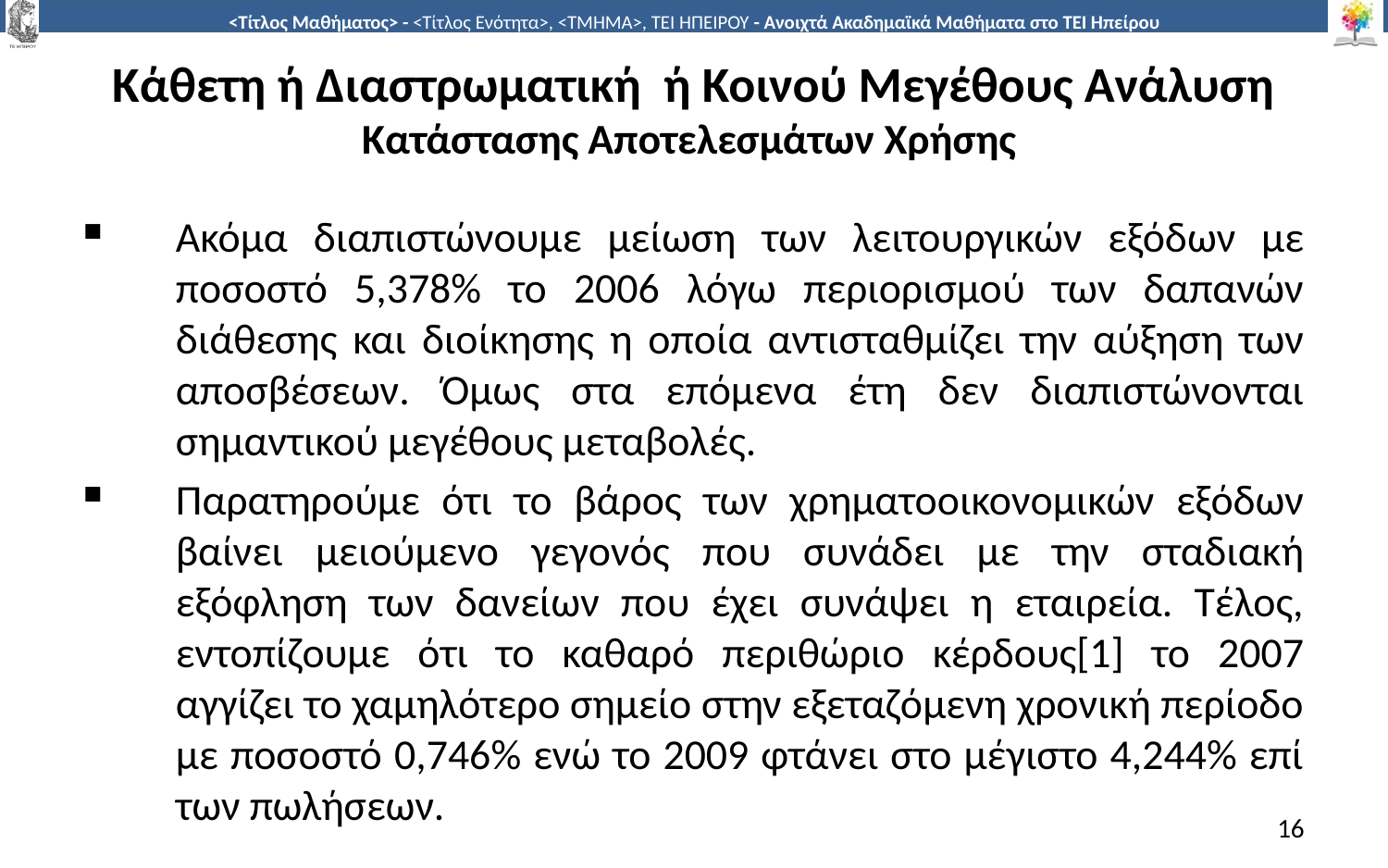

# Κάθετη ή Διαστρωματική  ή Κοινού Μεγέθους Ανάλυση Κατάστασης Αποτελεσμάτων Χρήσης
Ακόμα διαπιστώνουμε μείωση των λειτουργικών εξόδων με ποσοστό 5,378% το 2006 λόγω περιορισμού των δαπανών διάθεσης και διοίκησης η οποία αντισταθμίζει την αύξηση των αποσβέσεων. Όμως στα επόμενα έτη δεν διαπιστώνονται σημαντικού μεγέθους μεταβολές.
Παρατηρούμε ότι το βάρος των χρηματοοικονομικών εξόδων βαίνει μειούμενο γεγονός που συνάδει με την σταδιακή εξόφληση των δανείων που έχει συνάψει η εταιρεία. Τέλος, εντοπίζουμε ότι το καθαρό περιθώριο κέρδους[1] το 2007 αγγίζει το χαμηλότερο σημείο στην εξεταζόμενη χρονική περίοδο με ποσοστό 0,746% ενώ το 2009 φτάνει στο μέγιστο 4,244% επί των πωλήσεων.
16